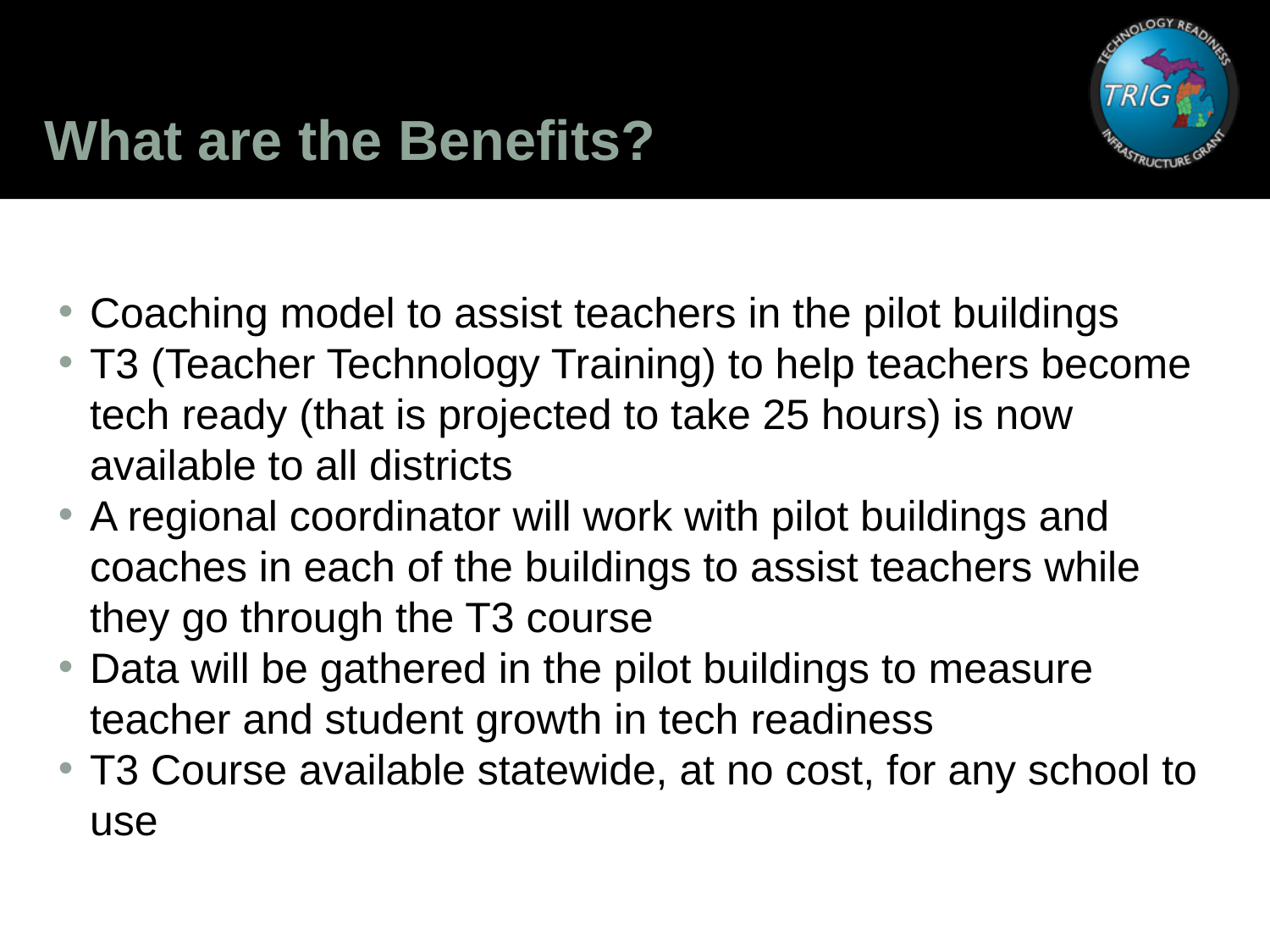

# What are the Benefits?

Coaching model to assist teachers in the pilot buildings
T3 (Teacher Technology Training) to help teachers become tech ready (that is projected to take 25 hours) is now available to all districts
A regional coordinator will work with pilot buildings and coaches in each of the buildings to assist teachers while they go through the T3 course
Data will be gathered in the pilot buildings to measure teacher and student growth in tech readiness
T3 Course available statewide, at no cost, for any school to use